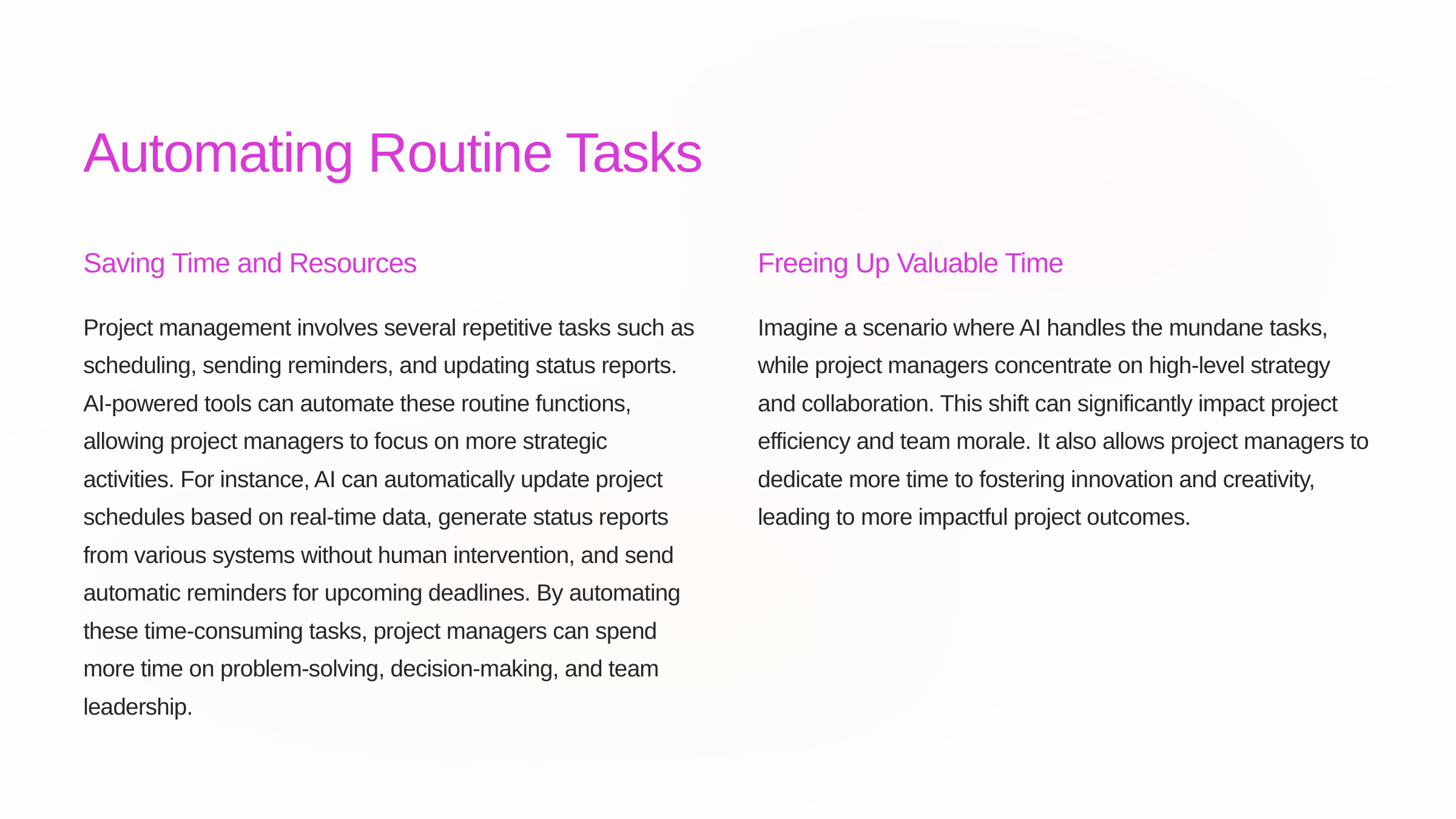

Automating Routine Tasks
Saving Time and Resources
Freeing Up Valuable Time
Project management involves several repetitive tasks such as scheduling, sending reminders, and updating status reports. AI-powered tools can automate these routine functions, allowing project managers to focus on more strategic activities. For instance, AI can automatically update project schedules based on real-time data, generate status reports from various systems without human intervention, and send automatic reminders for upcoming deadlines. By automating these time-consuming tasks, project managers can spend more time on problem-solving, decision-making, and team leadership.
Imagine a scenario where AI handles the mundane tasks, while project managers concentrate on high-level strategy and collaboration. This shift can significantly impact project efficiency and team morale. It also allows project managers to dedicate more time to fostering innovation and creativity, leading to more impactful project outcomes.